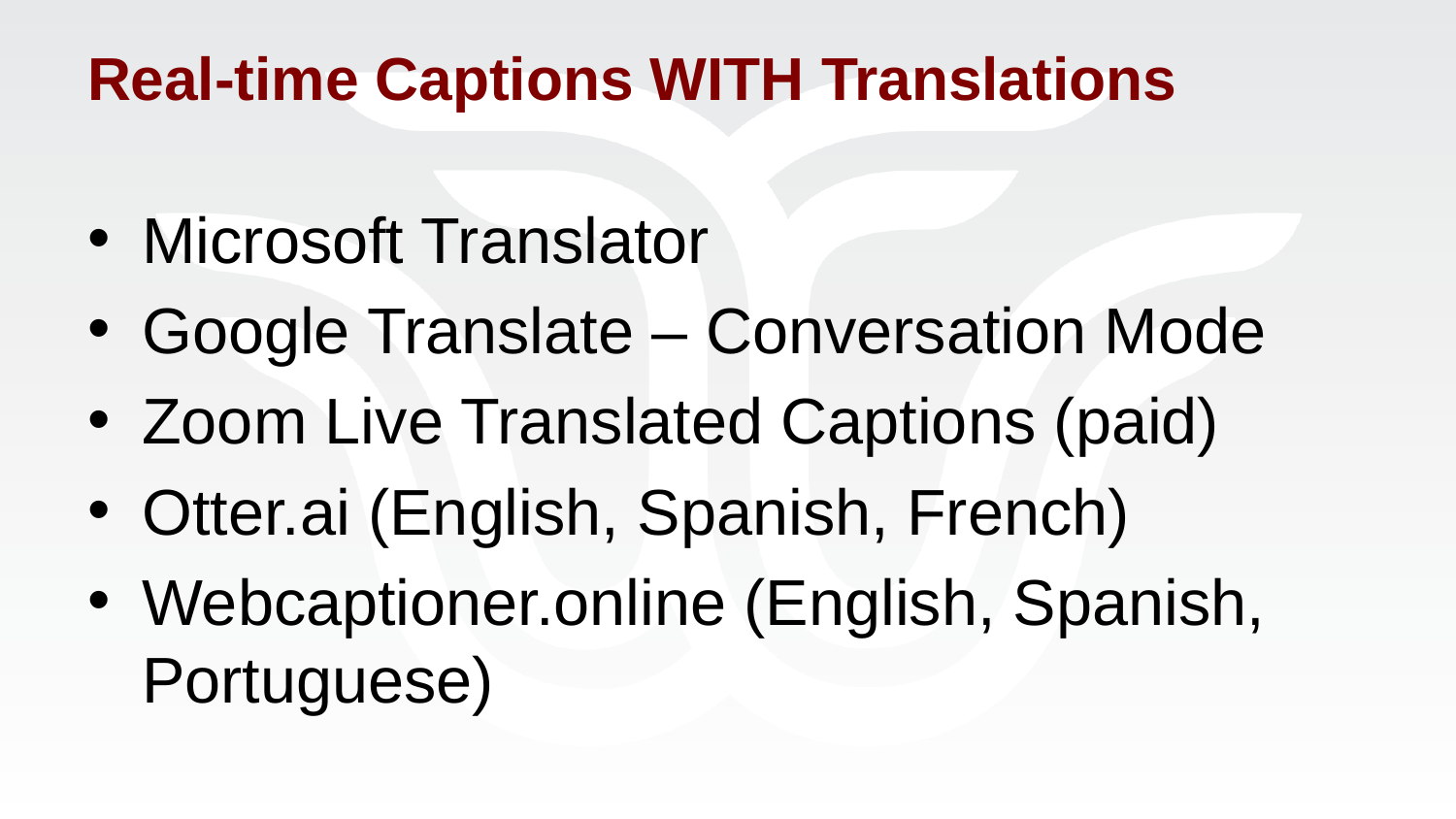

# Real-time Captions WITH Translations
Microsoft Translator
Google Translate – Conversation Mode
Zoom Live Translated Captions (paid)
Otter.ai (English, Spanish, French)
Webcaptioner.online (English, Spanish, Portuguese)